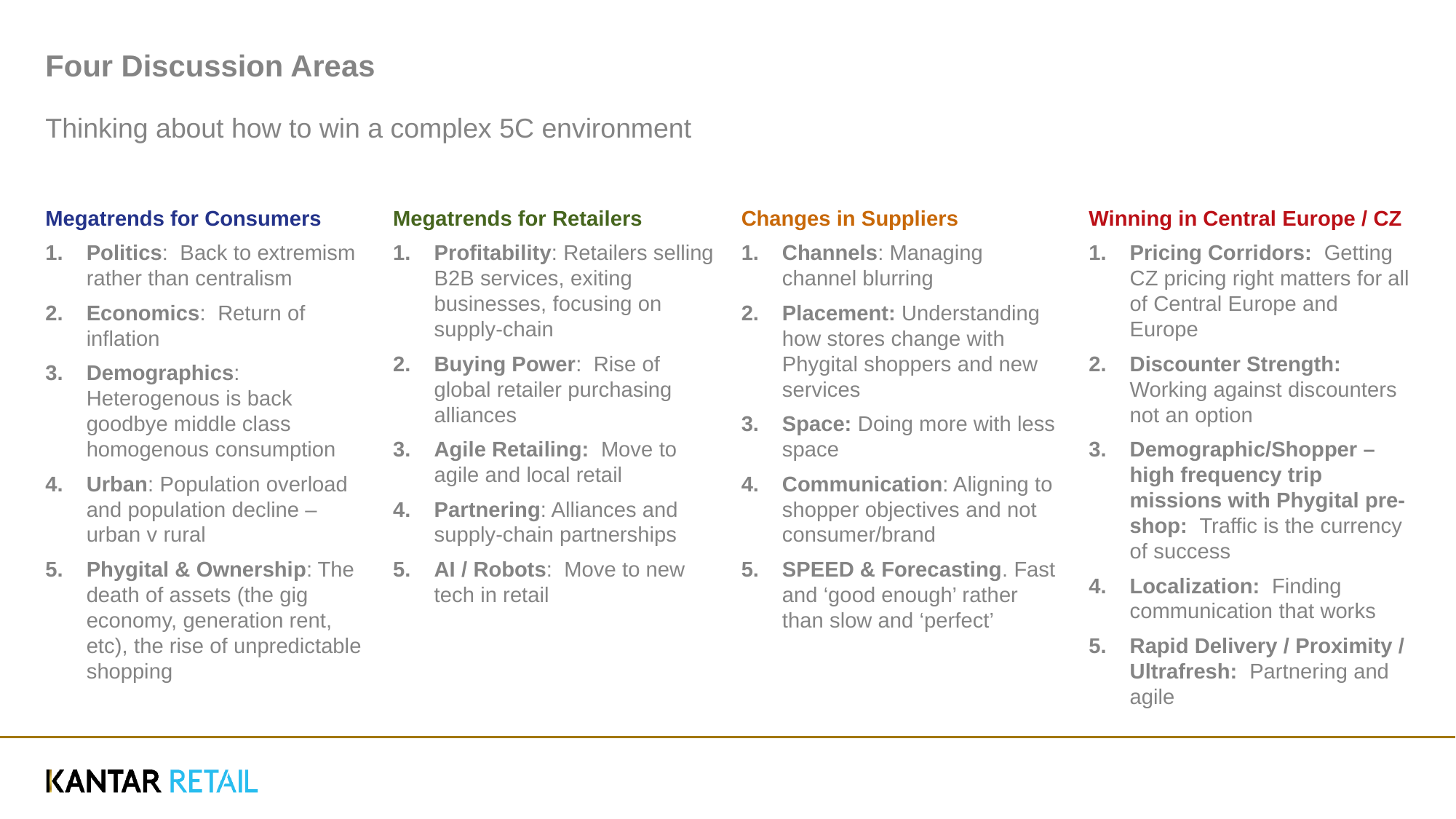

# Four Discussion Areas
Thinking about how to win a complex 5C environment
Megatrends for Retailers
Profitability: Retailers selling B2B services, exiting businesses, focusing on supply-chain
Buying Power:  Rise of global retailer purchasing alliances
Agile Retailing:  Move to agile and local retail
Partnering: Alliances and supply-chain partnerships
AI / Robots:  Move to new tech in retail
Changes in Suppliers
Channels: Managing channel blurring
Placement: Understanding how stores change with Phygital shoppers and new services
Space: Doing more with less space
Communication: Aligning to shopper objectives and not consumer/brand
SPEED & Forecasting. Fast and ‘good enough’ rather than slow and ‘perfect’
Winning in Central Europe / CZ
Pricing Corridors:  Getting CZ pricing right matters for all of Central Europe and Europe
Discounter Strength:  Working against discounters not an option
Demographic/Shopper – high frequency trip missions with Phygital pre-shop:  Traffic is the currency of success
Localization:  Finding communication that works
Rapid Delivery / Proximity / Ultrafresh:  Partnering and agile
Megatrends for Consumers
Politics:  Back to extremism rather than centralism
Economics:  Return of inflation
Demographics:  Heterogenous is back goodbye middle class homogenous consumption
Urban: Population overload and population decline – urban v rural
Phygital & Ownership: The death of assets (the gig economy, generation rent, etc), the rise of unpredictable shopping